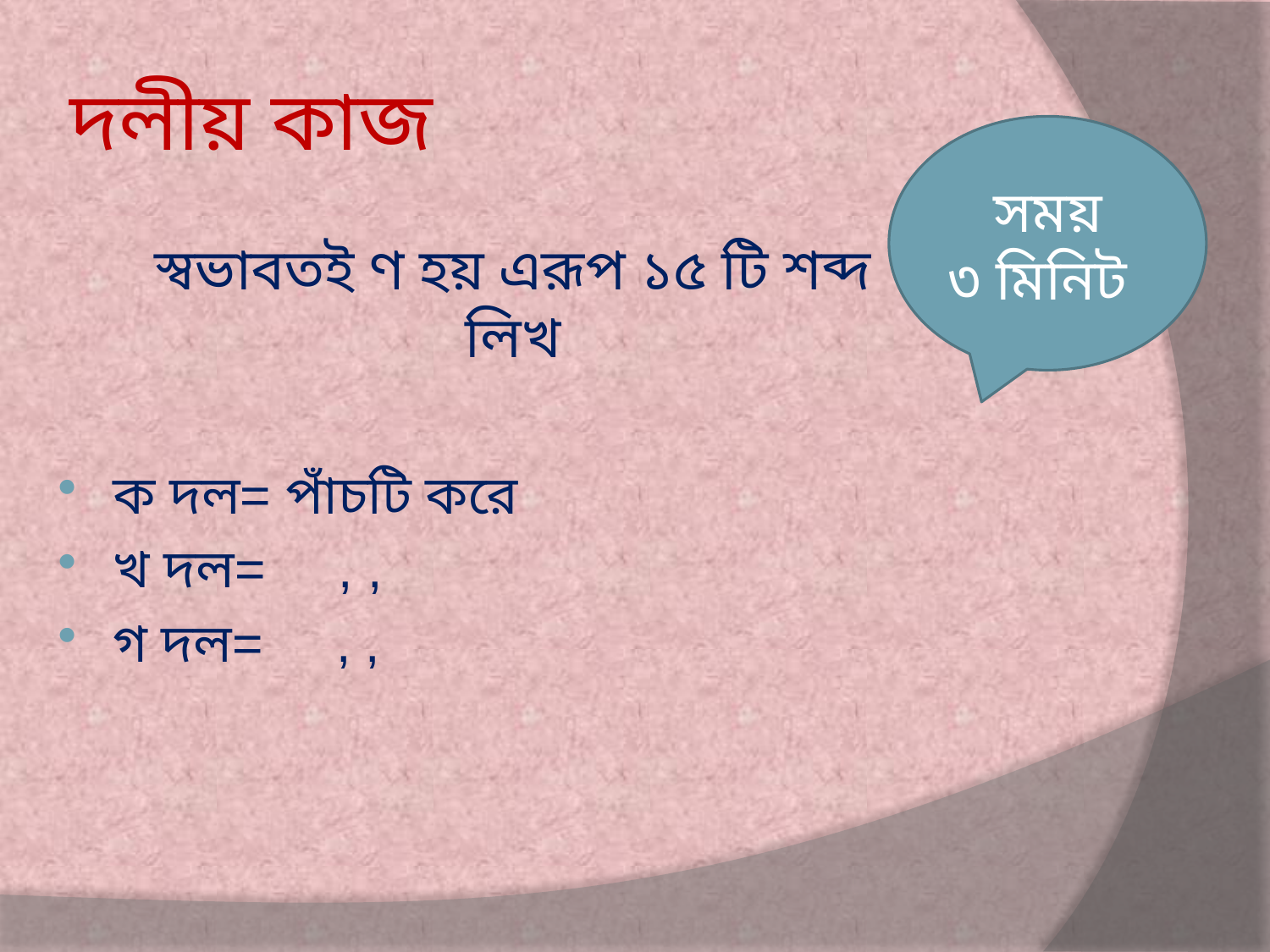

# দলীয় কাজ
   সময়    ৩ মিনিট

ক দল= পাঁচটি করে
খ দল=     , ,
গ দল=     , ,
স্বভাবতই ণ হয় এরূপ ১৫ টি শব্দ লিখ